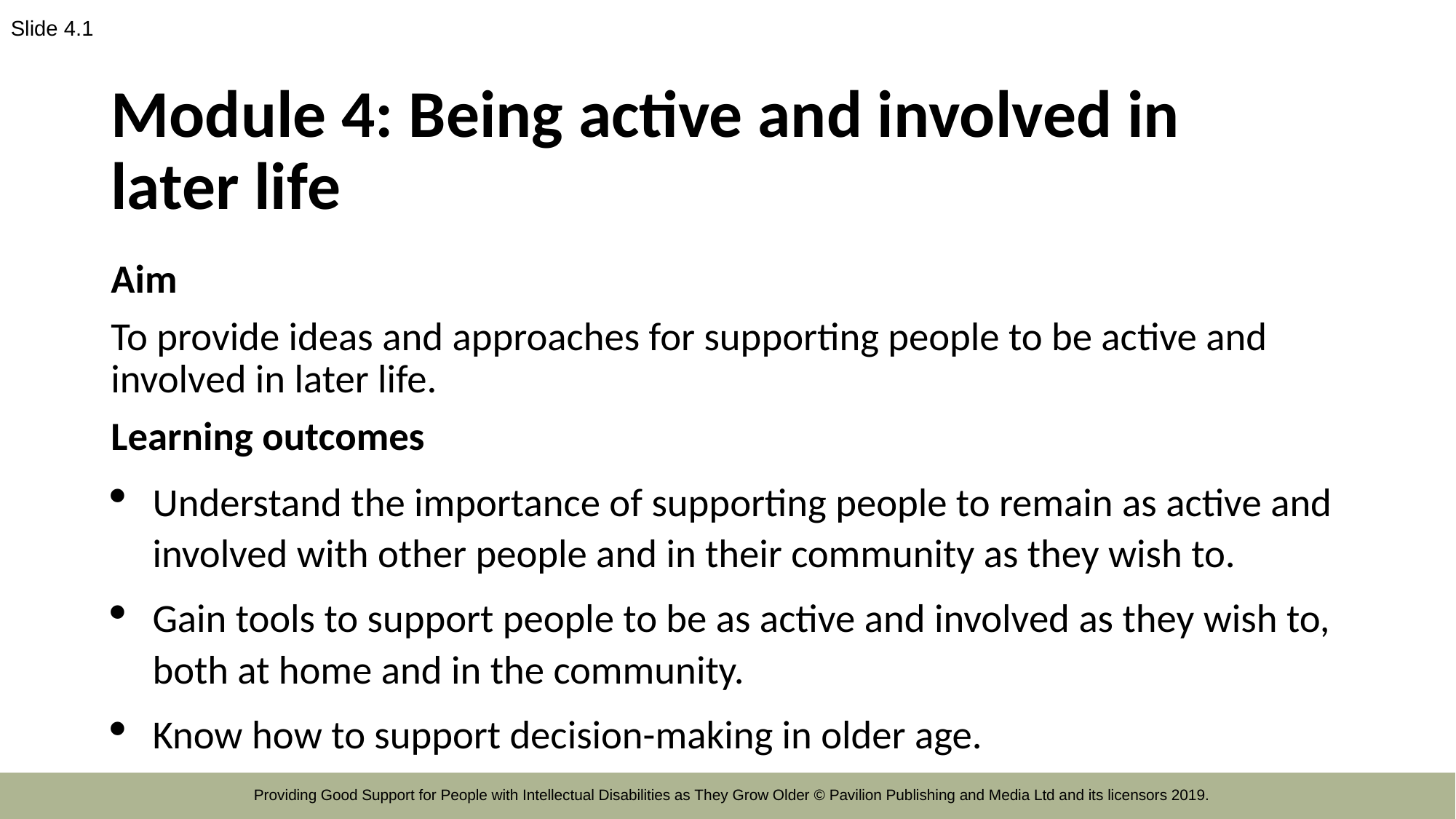

Slide 4.1

# Module 4: Being active and involved in later life
Aim
To provide ideas and approaches for supporting people to be active and involved in later life.
Learning outcomes
Understand the importance of supporting people to remain as active and involved with other people and in their community as they wish to.
Gain tools to support people to be as active and involved as they wish to, both at home and in the community.
Know how to support decision-making in older age.

Providing Good Support for People with Intellectual Disabilities as They Grow Older © Pavilion Publishing and Media Ltd and its licensors 2019.